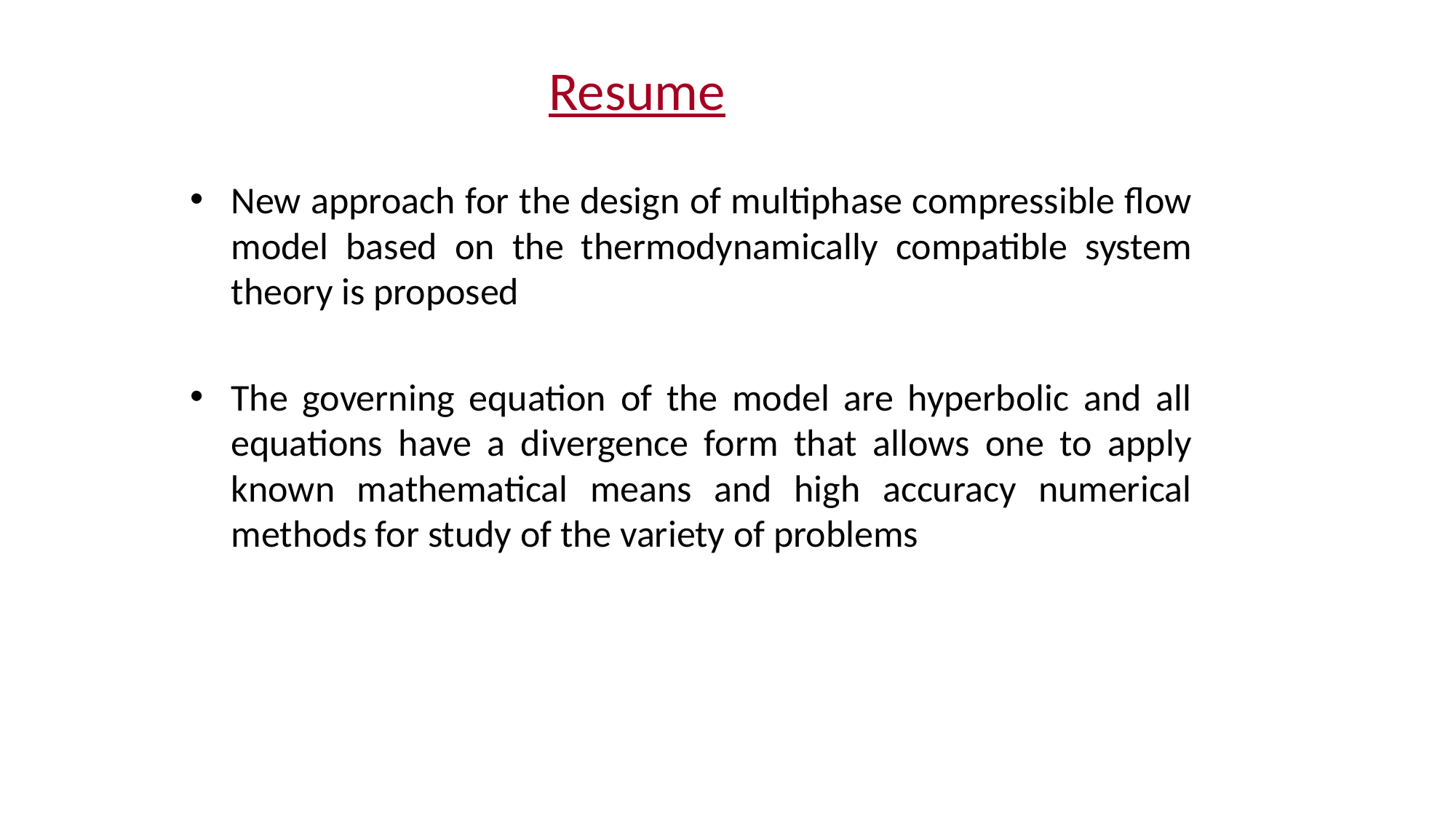

Resume
New approach for the design of multiphase compressible flow model based on the thermodynamically compatible system theory is proposed

The governing equation of the model are hyperbolic and all equations have a divergence form that allows one to apply known mathematical means and high accuracy numerical methods for study of the variety of problems